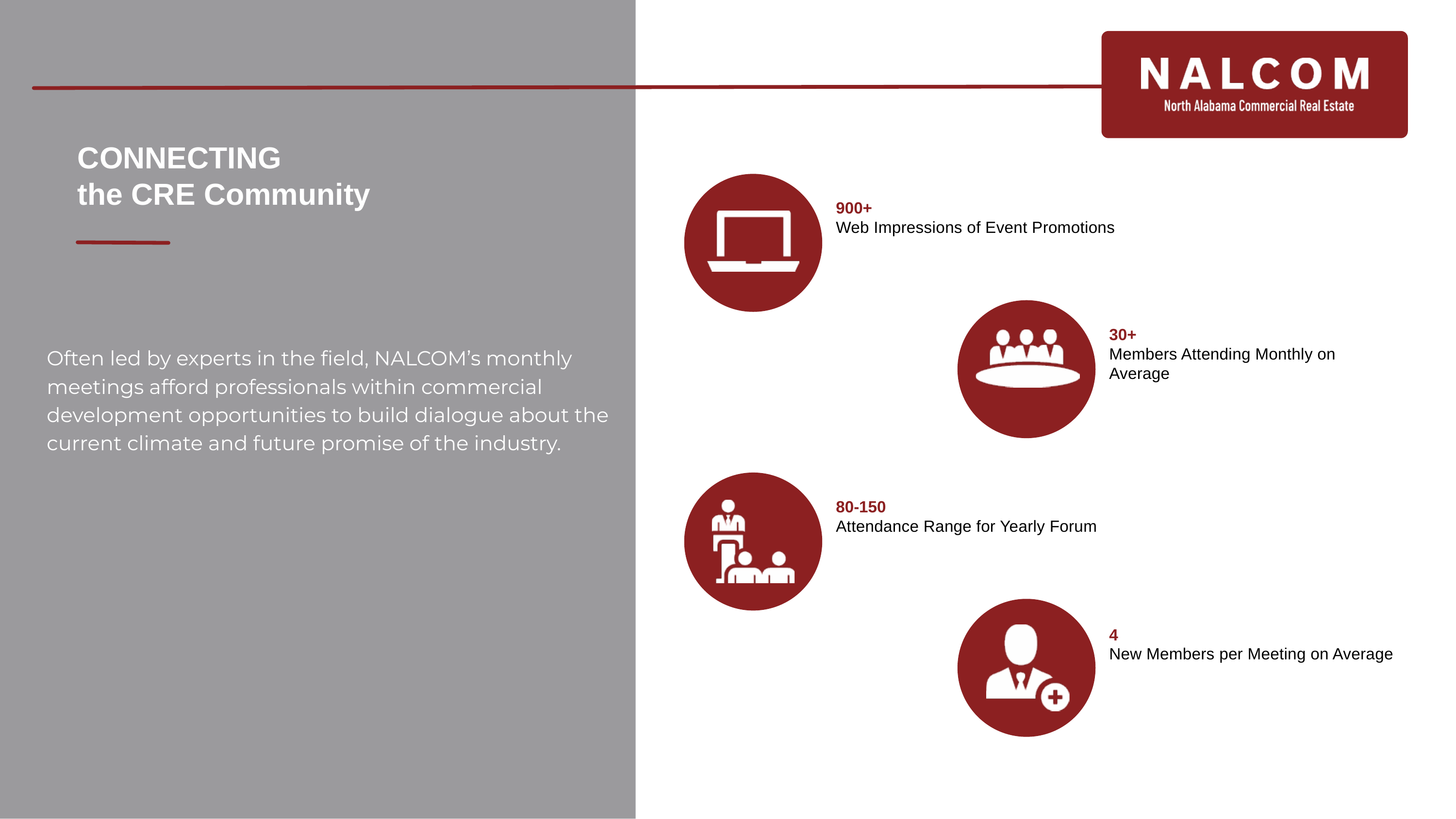

CONNECTING
the CRE Community

900+
Web Impressions of Event Promotions

30+
Members Attending Monthly on Average

Often led by experts in the field, NALCOM’s monthly meetings afford professionals within commercial development opportunities to build dialogue about the current climate and future promise of the industry.

80-150
Attendance Range for Yearly Forum

4
New Members per Meeting on Average